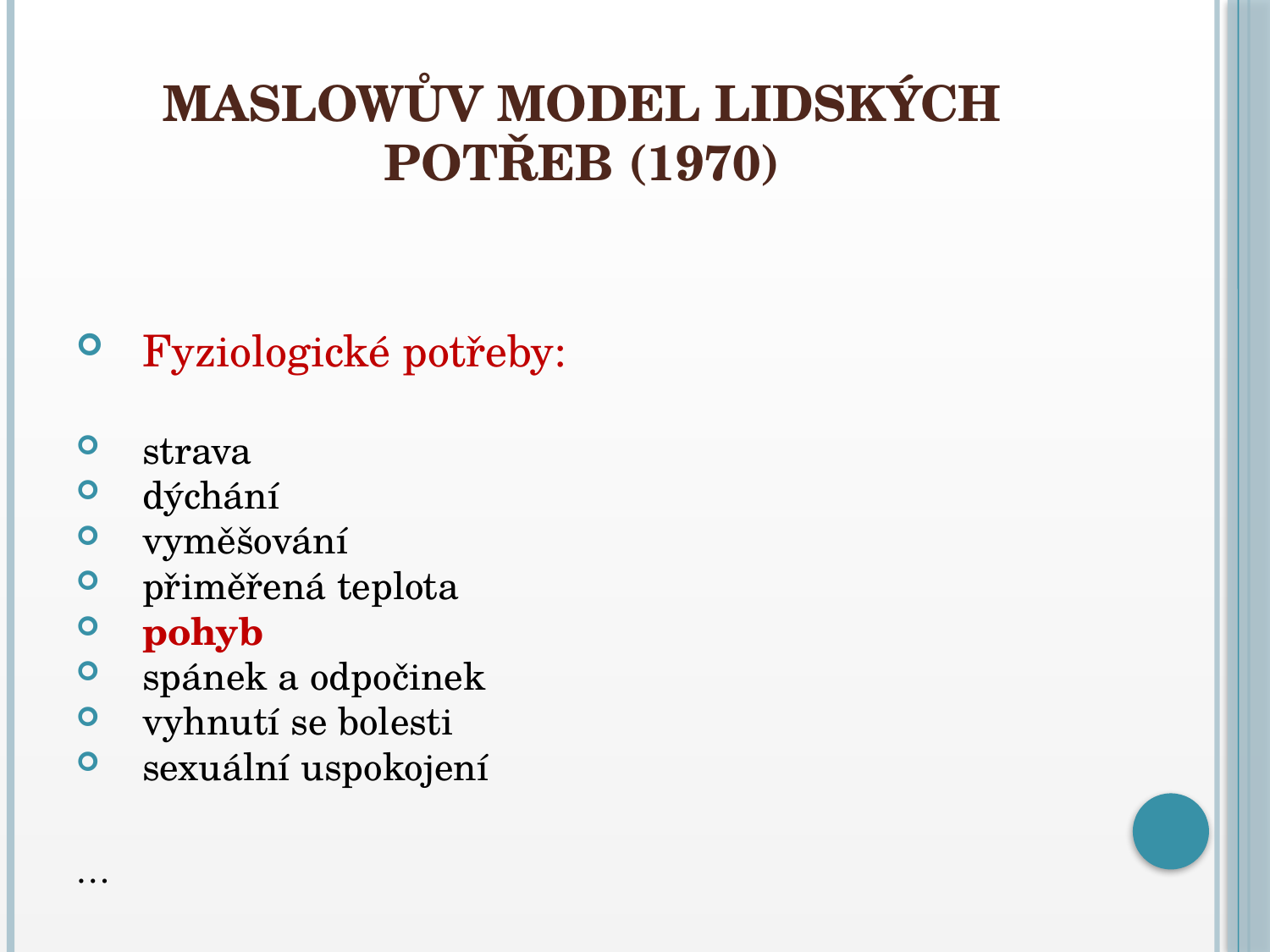

# Maslowův model lidských potřeb (1970)

Fyziologické potřeby:

strava
dýchání
vyměšování
přiměřená teplota
pohyb
spánek a odpočinek
vyhnutí se bolesti
sexuální uspokojení

…